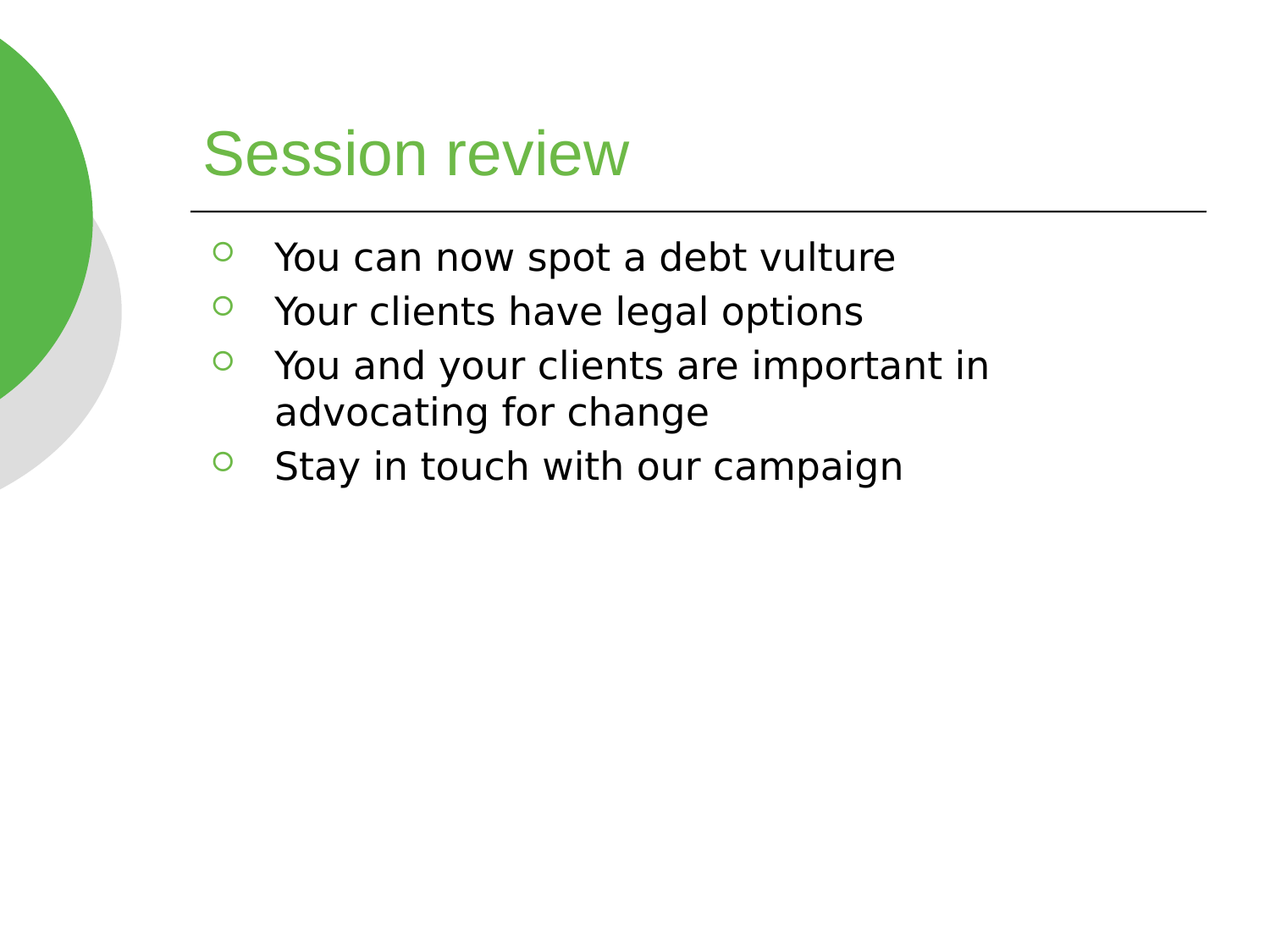

Session review
You can now spot a debt vulture
Your clients have legal options
You and your clients are important in advocating for change
Stay in touch with our campaign